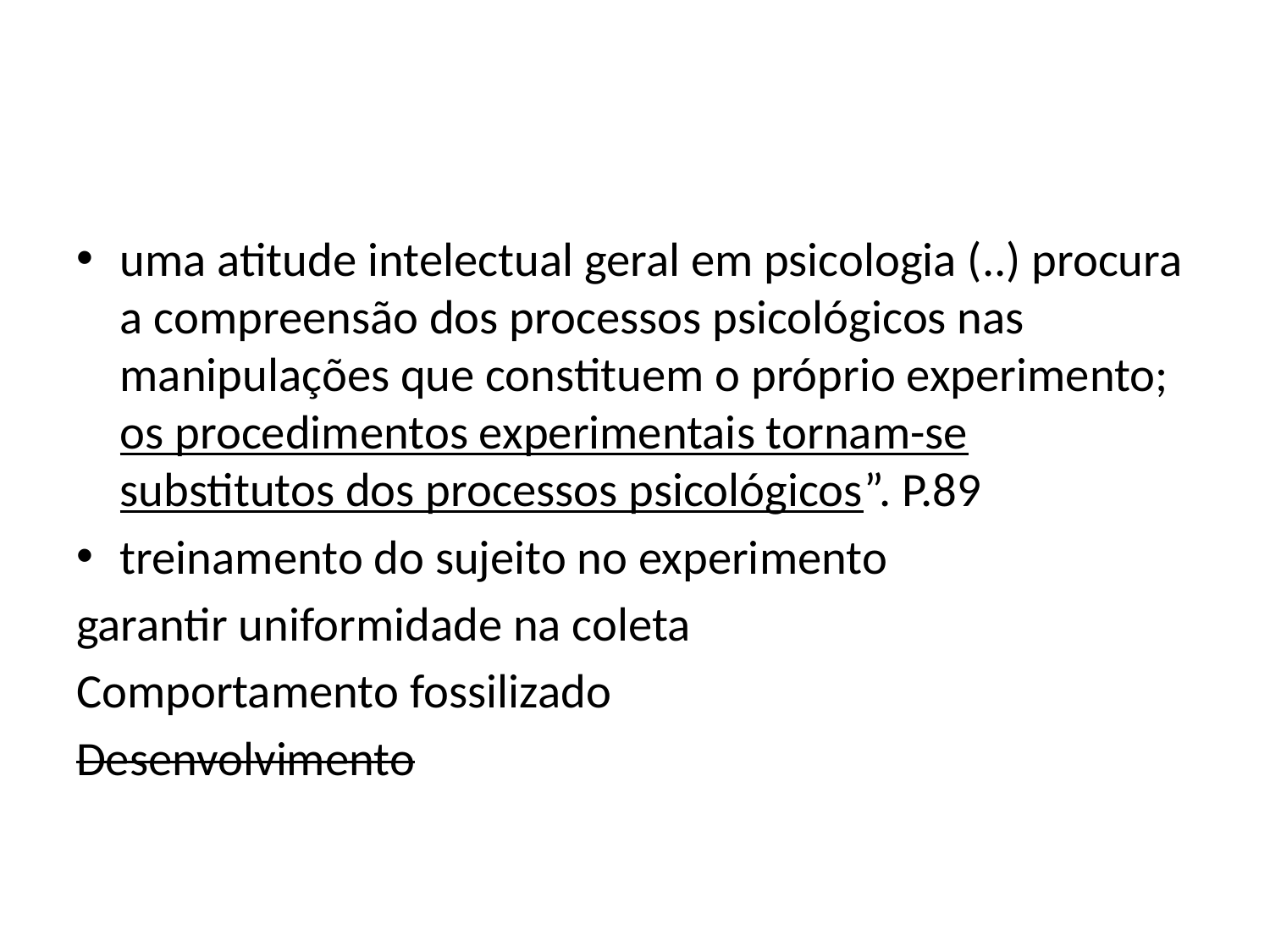

#
uma atitude intelectual geral em psicologia (..) procura a compreensão dos processos psicológicos nas manipulações que constituem o próprio experimento; os procedimentos experimentais tornam-se substitutos dos processos psicológicos”. P.89
treinamento do sujeito no experimento
garantir uniformidade na coleta
Comportamento fossilizado
Desenvolvimento